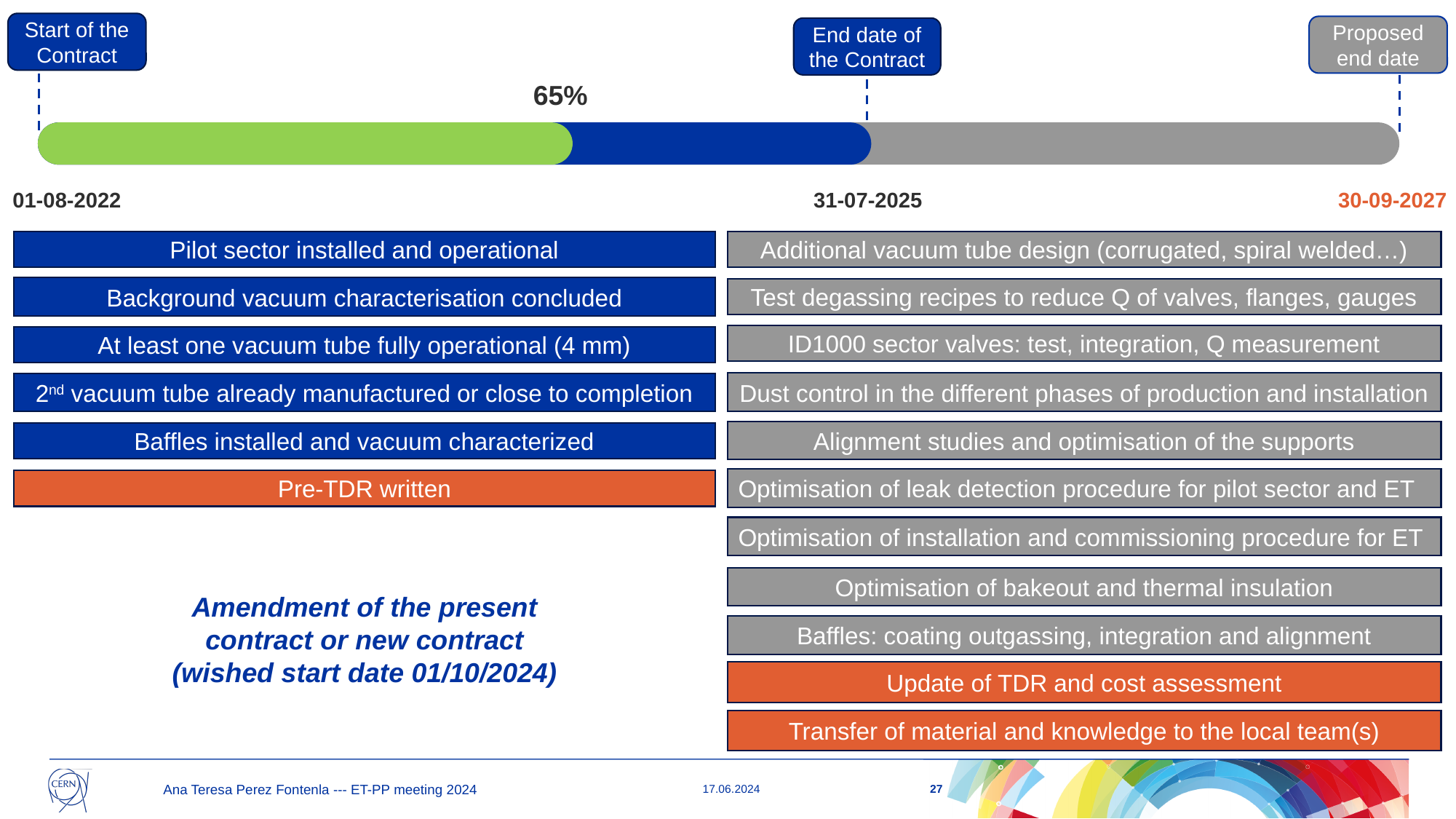

Start of the Contract
Proposed end date
End date of the Contract
65%

30-09-2027
01-08-2022
31-07-2025
Pilot sector installed and operational
Additional vacuum tube design (corrugated, spiral welded…)
Background vacuum characterisation concluded
Test degassing recipes to reduce Q of valves, flanges, gauges
ID1000 sector valves: test, integration, Q measurement
At least one vacuum tube fully operational (4 mm)
Dust control in the different phases of production and installation
2nd vacuum tube already manufactured or close to completion
Alignment studies and optimisation of the supports
Baffles installed and vacuum characterized
Optimisation of leak detection procedure for pilot sector and ET
Pre-TDR written
Optimisation of installation and commissioning procedure for ET
Optimisation of bakeout and thermal insulation
Amendment of the present contract or new contract (wished start date 01/10/2024)

Baffles: coating outgassing, integration and alignment
Update of TDR and cost assessment
Transfer of material and knowledge to the local team(s)
27
Ana Teresa Perez Fontenla --- ET-PP meeting 2024
17.06.2024